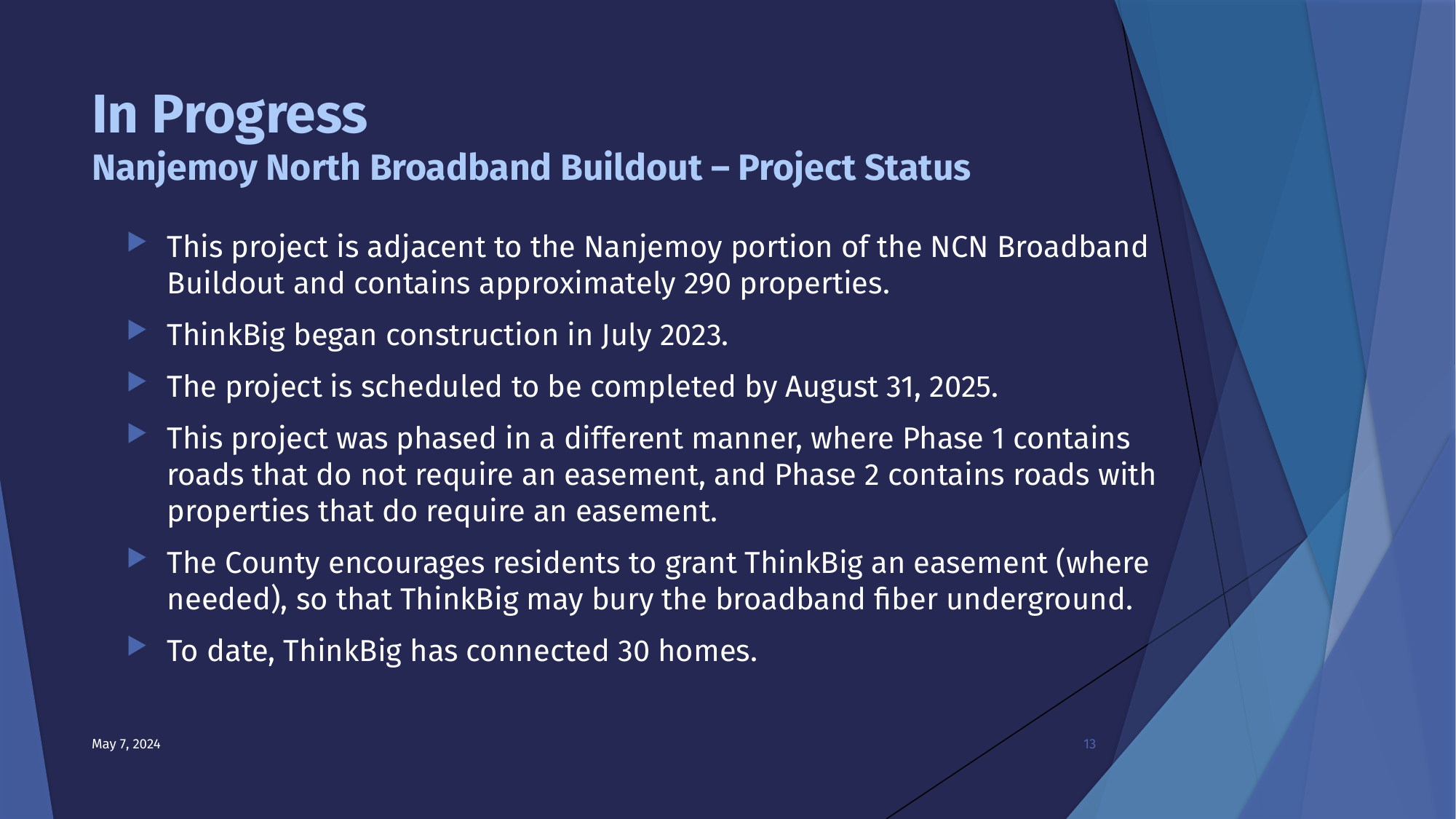

# In Progress Nanjemoy North Broadband Buildout – Project Status
This project is adjacent to the Nanjemoy portion of the NCN Broadband Buildout and contains approximately 290 properties.
ThinkBig began construction in July 2023.
The project is scheduled to be completed by August 31, 2025.
This project was phased in a different manner, where Phase 1 contains roads that do not require an easement, and Phase 2 contains roads with  properties that do require an easement.
The County encourages residents to grant ThinkBig an easement (where needed), so that ThinkBig may bury the broadband fiber underground.
To date, ThinkBig has connected 30 homes.
May 7, 2024
13